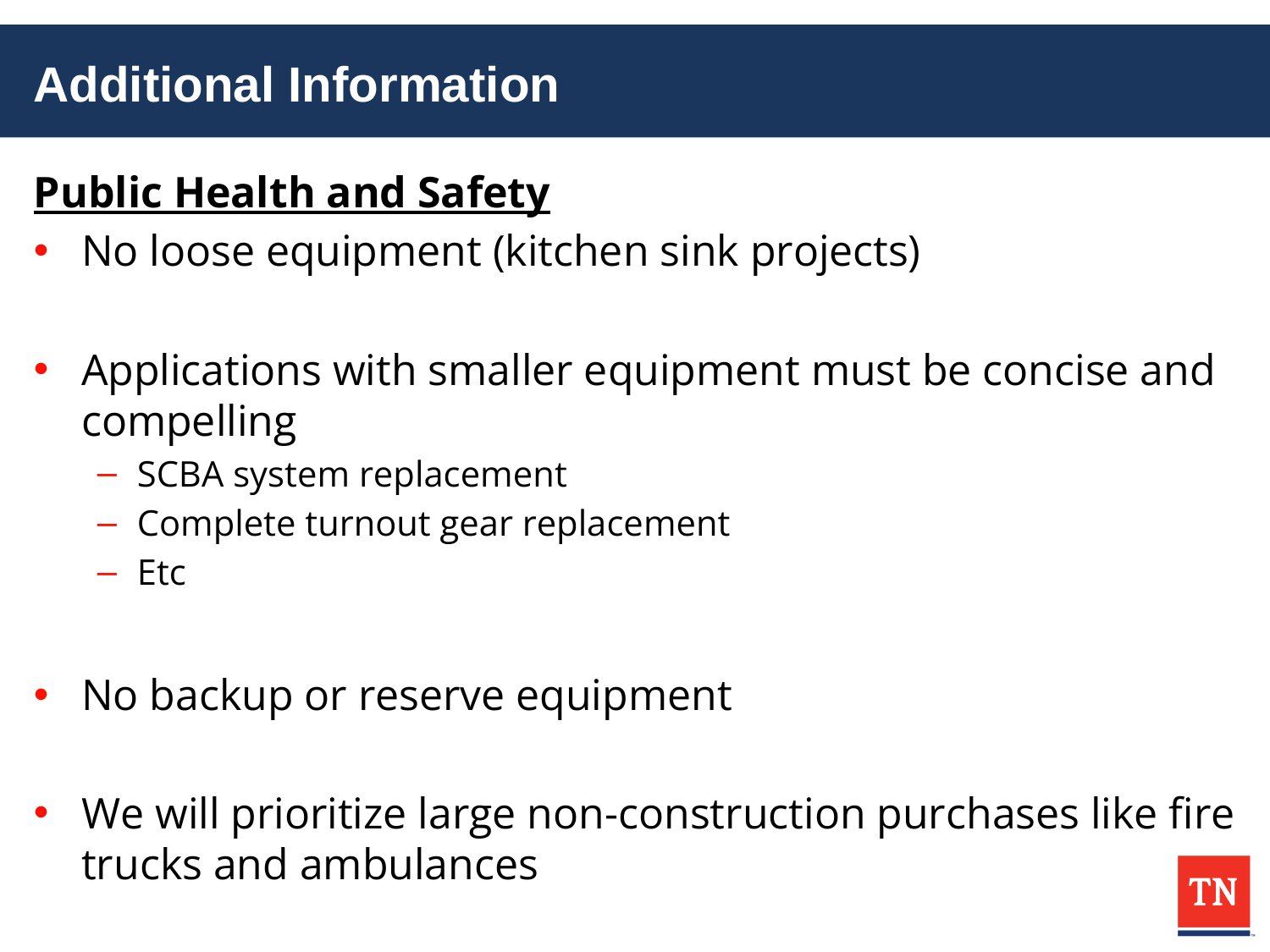

# Additional Information
Public Health and Safety
No loose equipment (kitchen sink projects)

Applications with smaller equipment must be concise and compelling
SCBA system replacement
Complete turnout gear replacement
Etc

No backup or reserve equipment

We will prioritize large non-construction purchases like fire trucks and ambulances